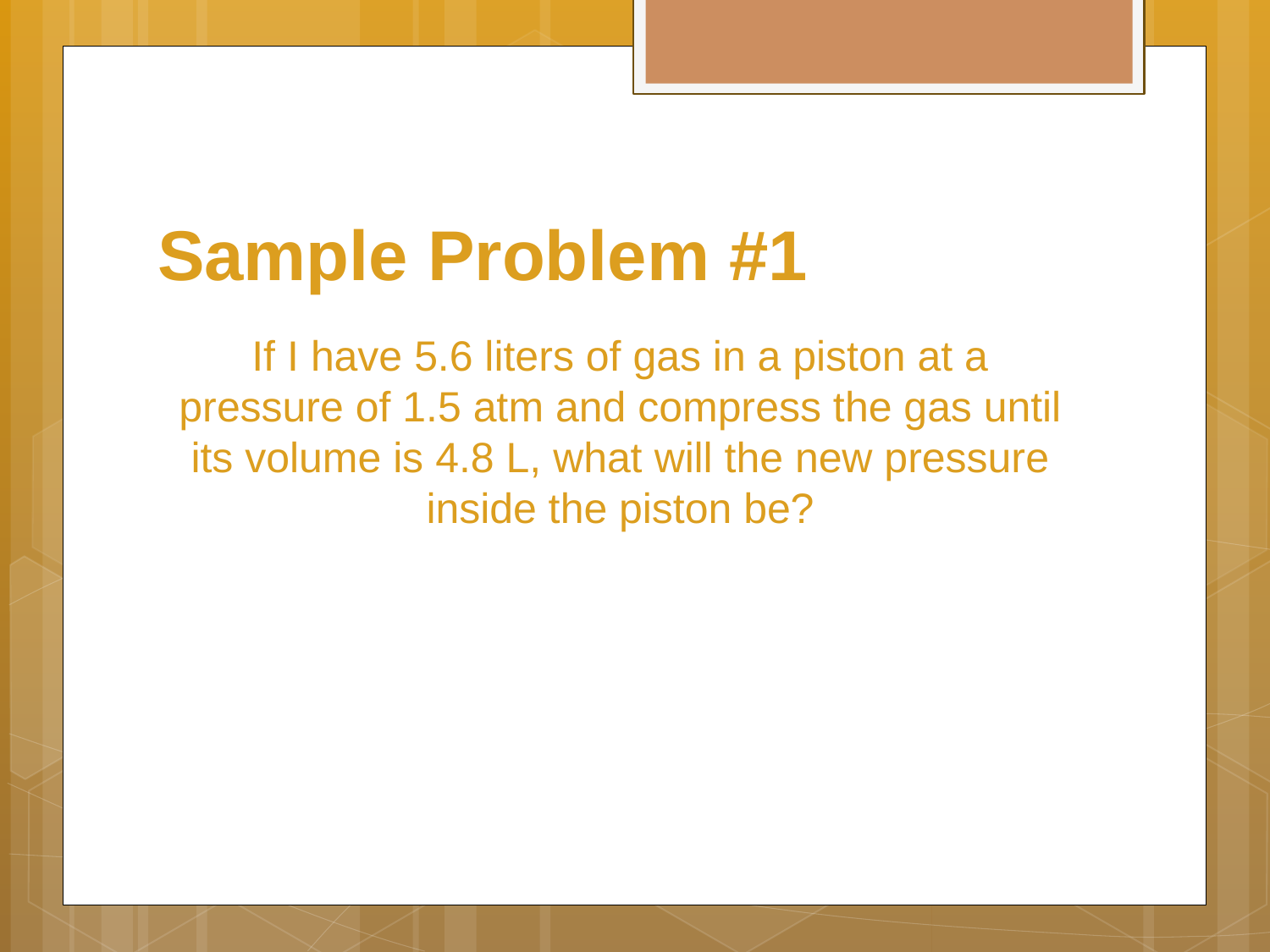

# Sample Problem #1
If I have 5.6 liters of gas in a piston at a pressure of 1.5 atm and compress the gas until its volume is 4.8 L, what will the new pressure inside the piston be?